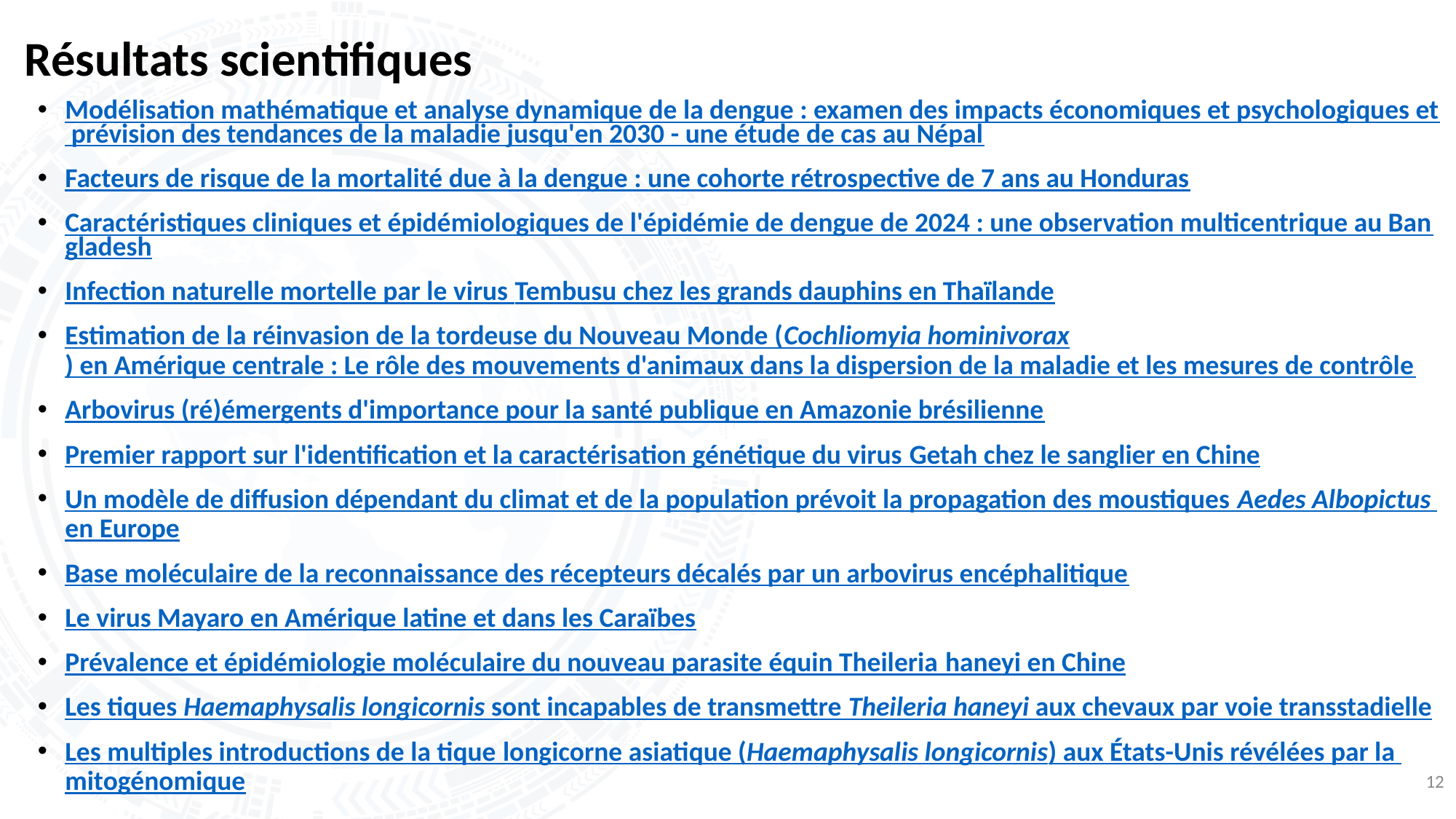

# Résultats scientifiques
Modélisation mathématique et analyse dynamique de la dengue : examen des impacts économiques et psychologiques et prévision des tendances de la maladie jusqu'en 2030 - une étude de cas au Népal
Facteurs de risque de la mortalité due à la dengue : une cohorte rétrospective de 7 ans au Honduras
Caractéristiques cliniques et épidémiologiques de l'épidémie de dengue de 2024 : une observation multicentrique au Bangladesh
Infection naturelle mortelle par le virus Tembusu chez les grands dauphins en Thaïlande
Estimation de la réinvasion de la tordeuse du Nouveau Monde (Cochliomyia hominivorax) en Amérique centrale : Le rôle des mouvements d'animaux dans la dispersion de la maladie et les mesures de contrôle
Arbovirus (ré)émergents d'importance pour la santé publique en Amazonie brésilienne
Premier rapport sur l'identification et la caractérisation génétique du virus Getah chez le sanglier en Chine
Un modèle de diffusion dépendant du climat et de la population prévoit la propagation des moustiques Aedes Albopictus en Europe
Base moléculaire de la reconnaissance des récepteurs décalés par un arbovirus encéphalitique
Le virus Mayaro en Amérique latine et dans les Caraïbes
Prévalence et épidémiologie moléculaire du nouveau parasite équin Theileria haneyi en Chine
Les tiques Haemaphysalis longicornis sont incapables de transmettre Theileria haneyi aux chevaux par voie transstadielle
Les multiples introductions de la tique longicorne asiatique (Haemaphysalis longicornis) aux États-Unis révélées par la mitogénomique
12